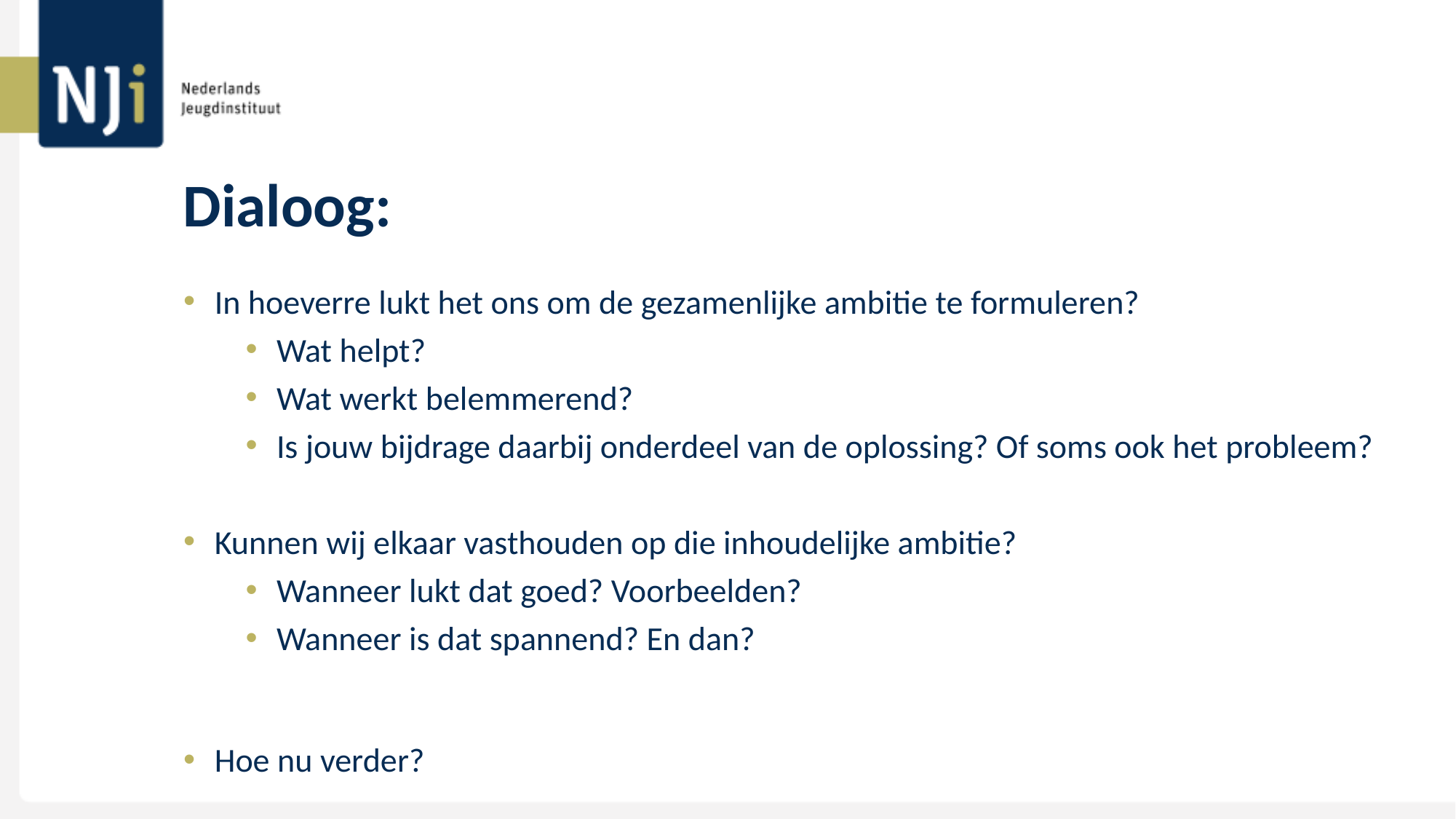

# Dialoog:
In hoeverre lukt het ons om de gezamenlijke ambitie te formuleren?
Wat helpt?
Wat werkt belemmerend?
Is jouw bijdrage daarbij onderdeel van de oplossing? Of soms ook het probleem?

Kunnen wij elkaar vasthouden op die inhoudelijke ambitie?
Wanneer lukt dat goed? Voorbeelden?
Wanneer is dat spannend? En dan?

Hoe nu verder?